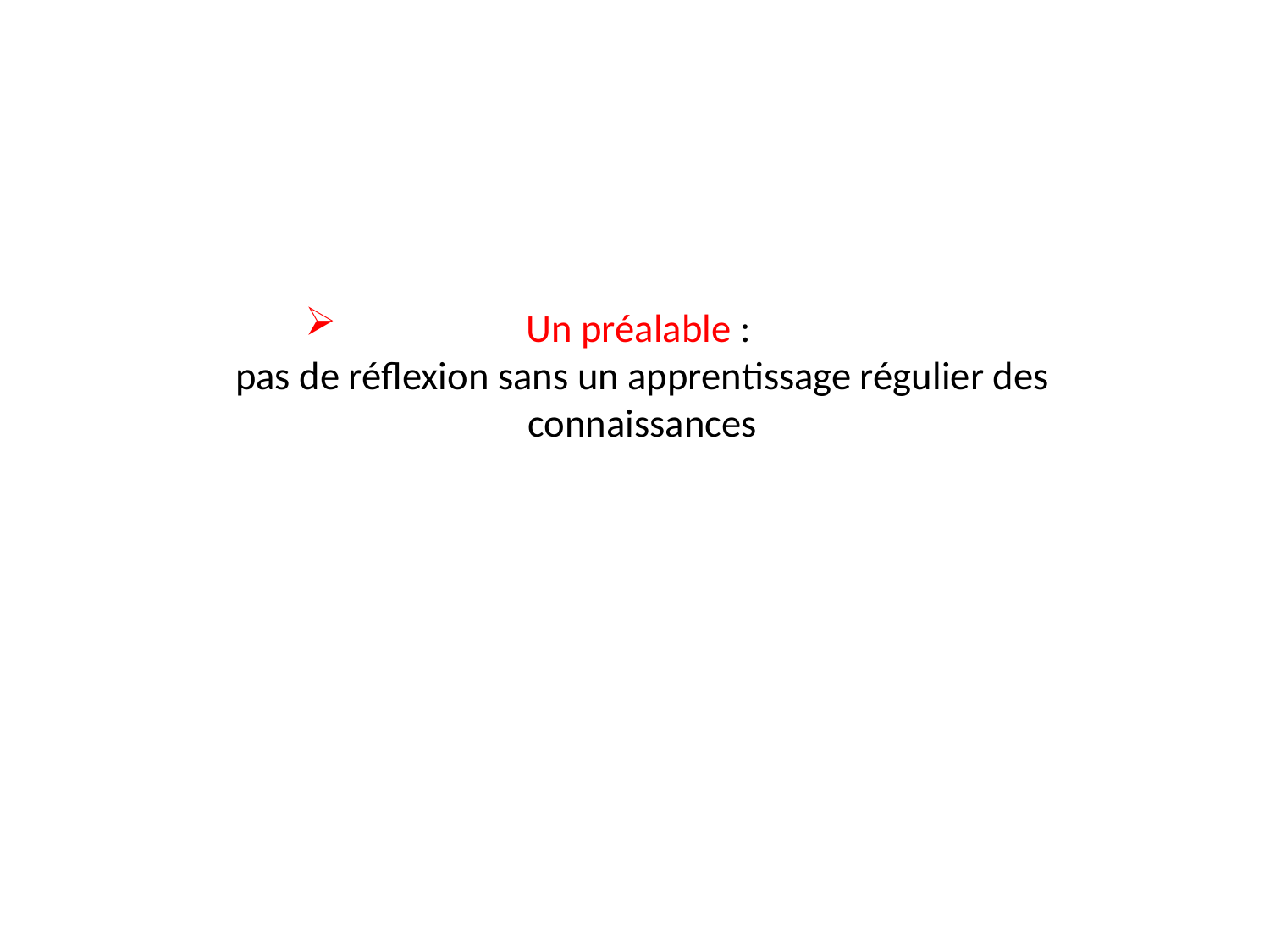

# Un préalable : pas de réflexion sans un apprentissage régulier des connaissances